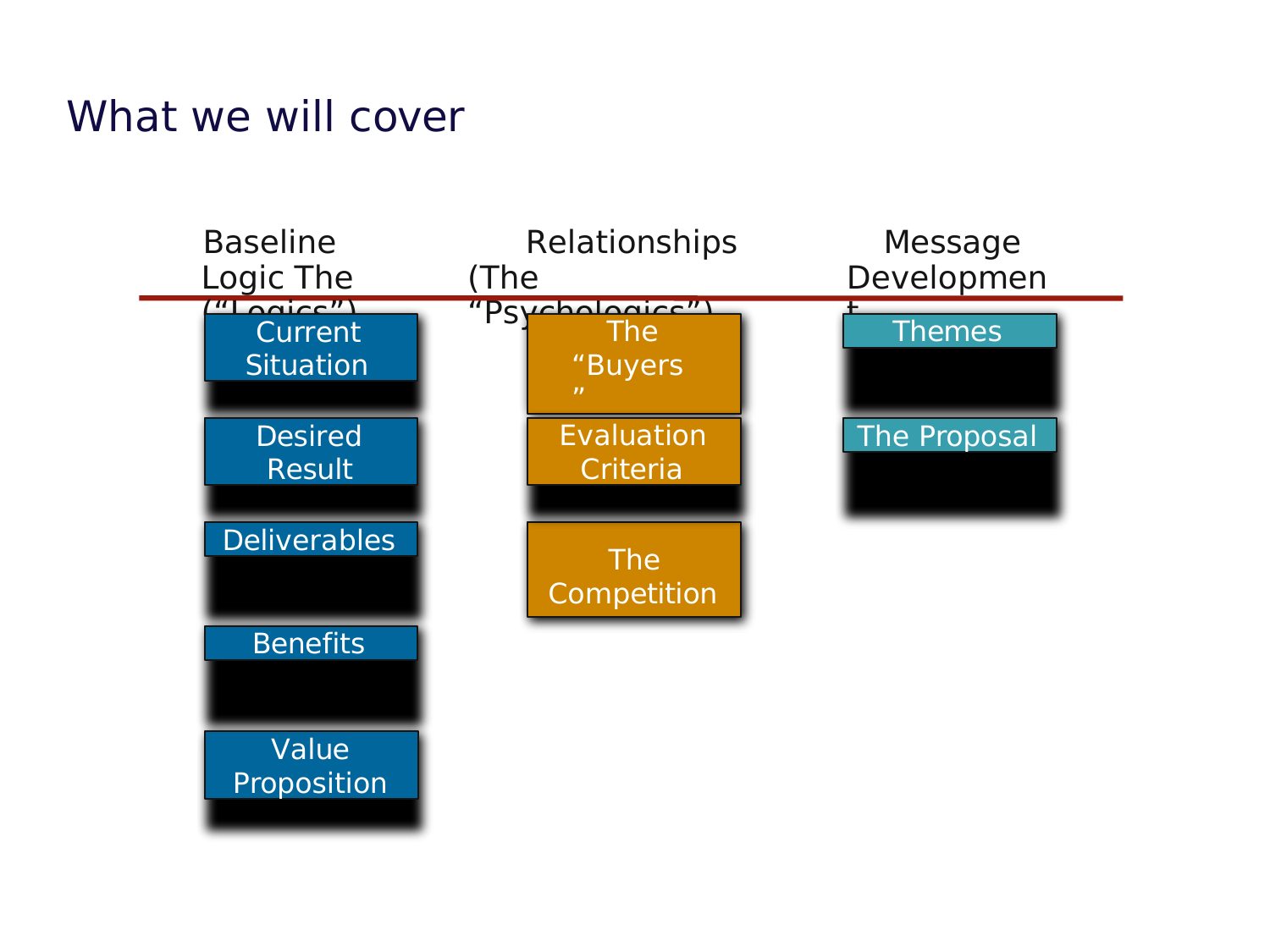

# What we will cover
Baseline Logic The (“Logics”)
Relationships (The “Psychologics”)
Message Development

The “Buyers”
Themes
Current Situation

Evaluation Criteria
The Proposal
Desired Result

Deliverables

The
Competition

Benefits

Value
Proposition